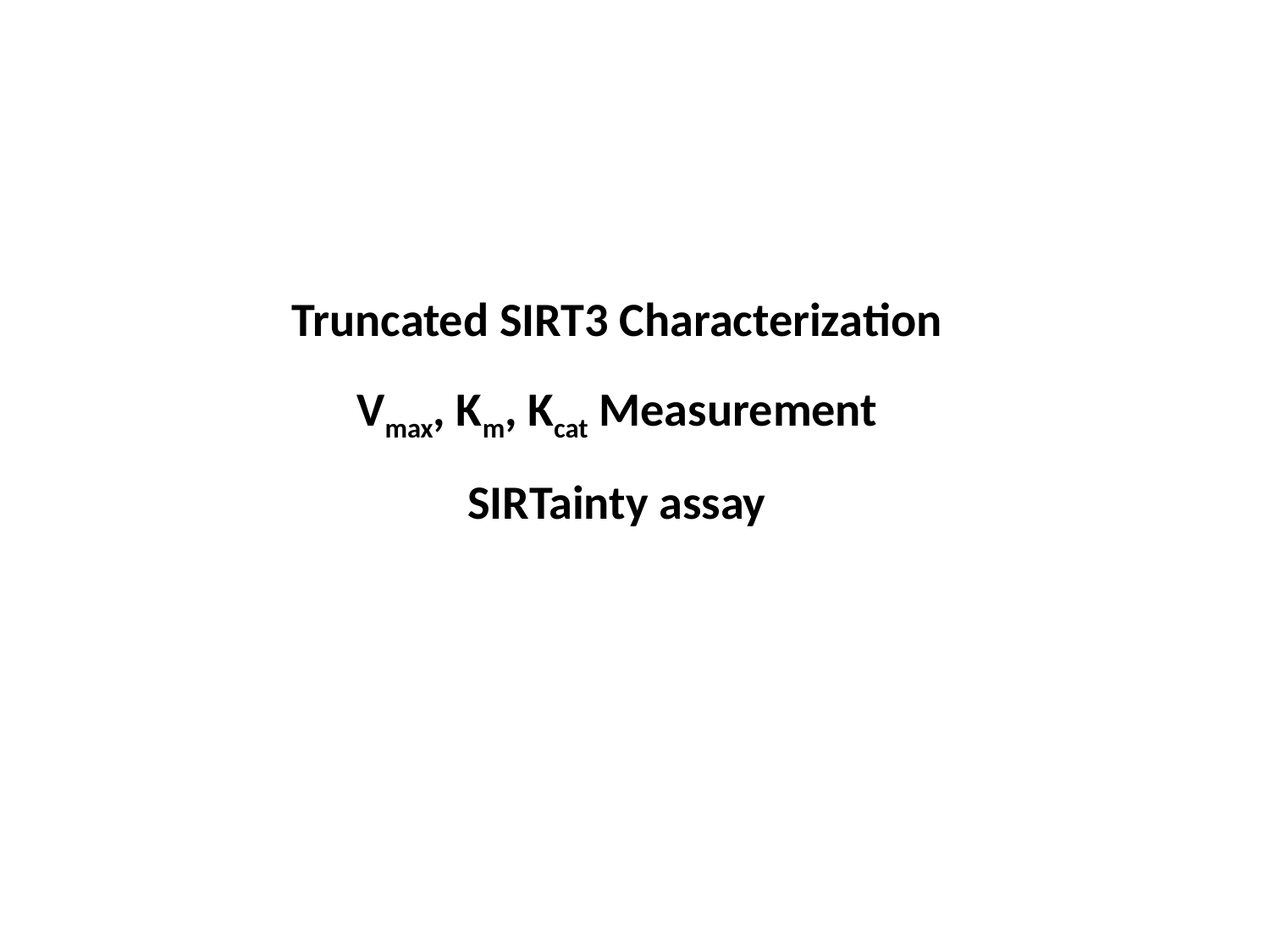

Truncated SIRT3 Characterization
Vmax, Km, Kcat Measurement
SIRTainty assay